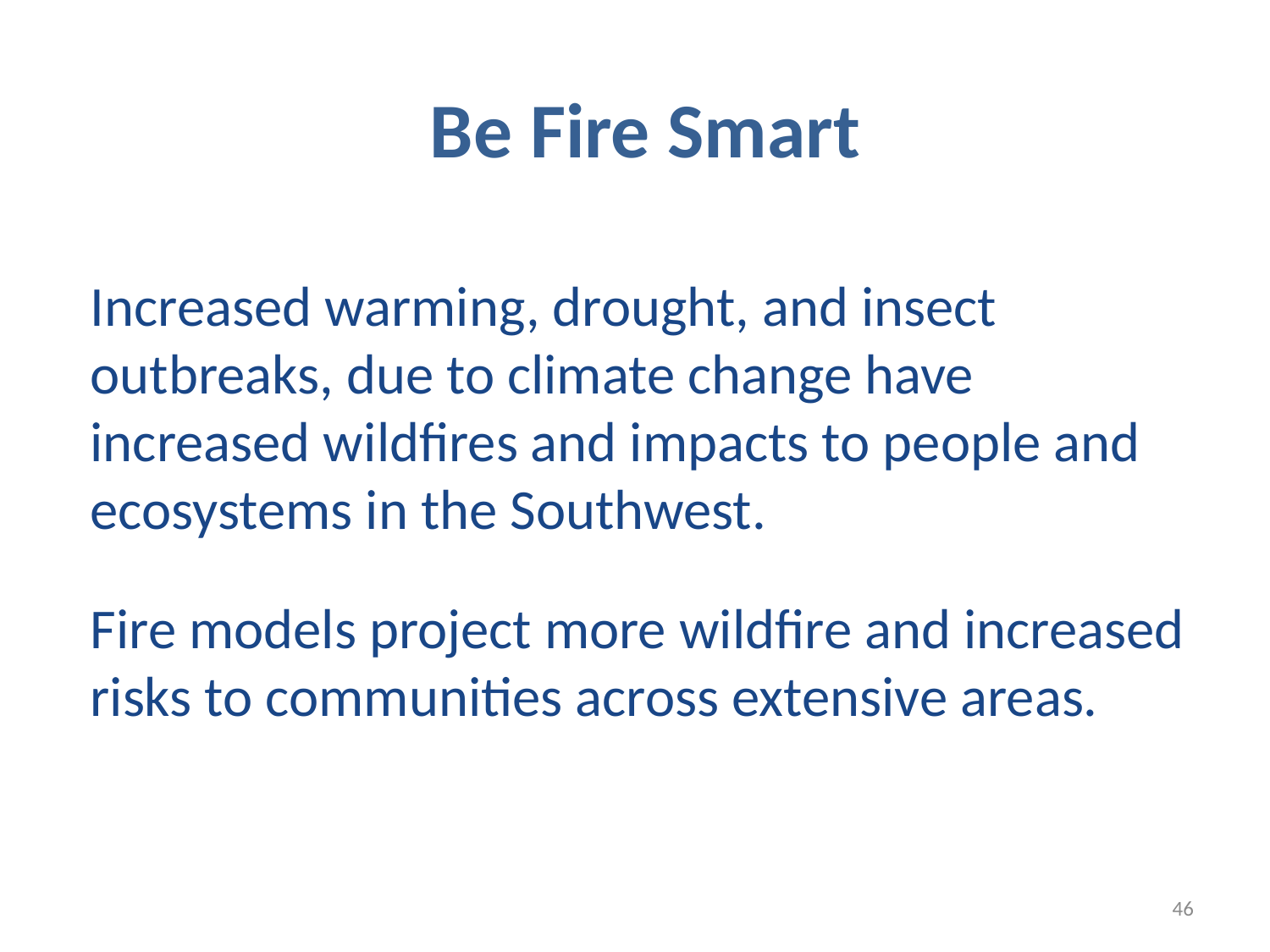

Be Fire Smart
Increased warming, drought, and insect outbreaks, due to climate change have increased wildfires and impacts to people and ecosystems in the Southwest.

Fire models project more wildfire and increased risks to communities across extensive areas.

46